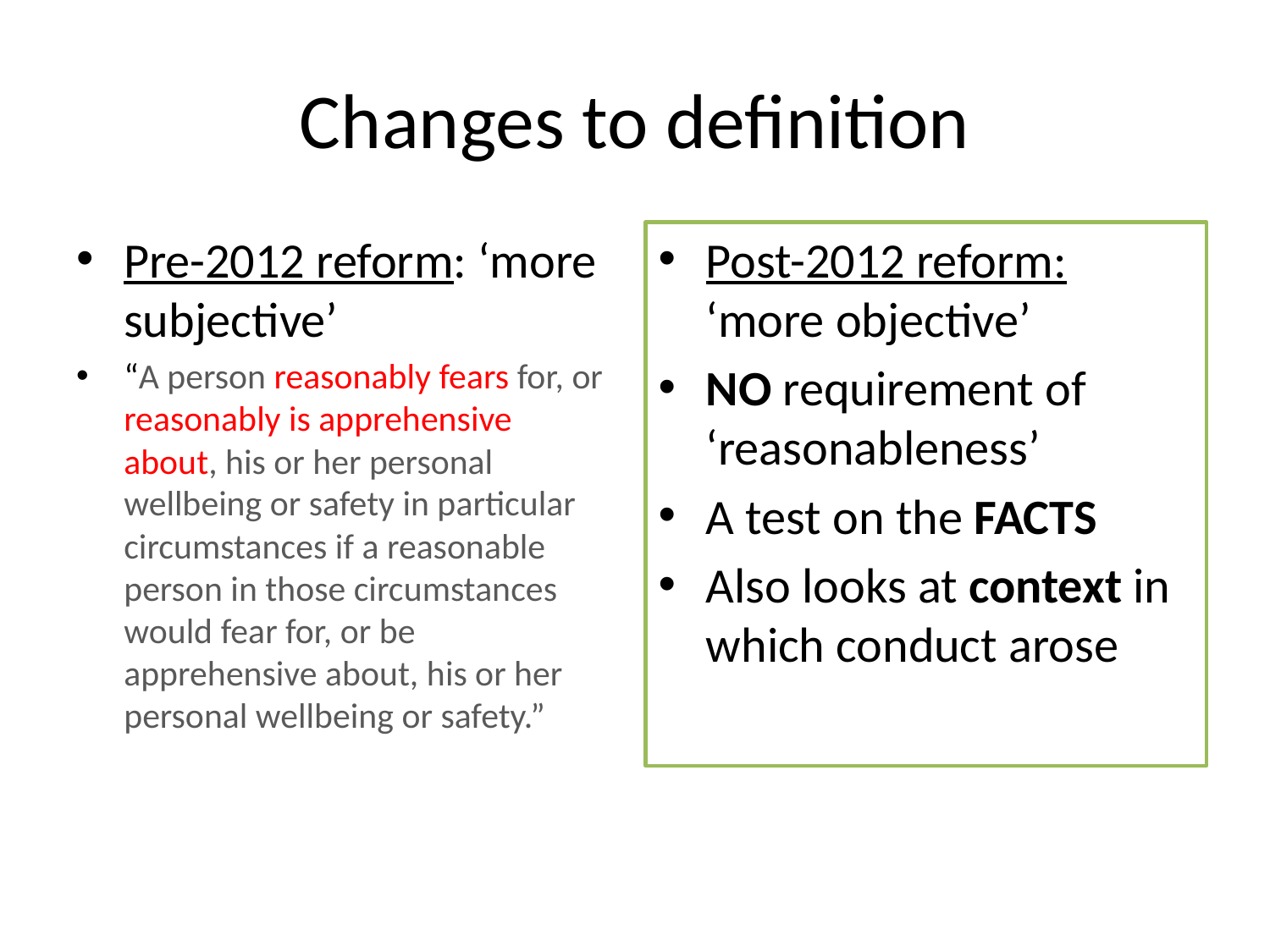

# Changes to definition
Pre-2012 reform: ‘more subjective’
“A person reasonably fears for, or reasonably is apprehensive about, his or her personal wellbeing or safety in particular circumstances if a reasonable person in those circumstances would fear for, or be apprehensive about, his or her personal wellbeing or safety.”
Post-2012 reform: ‘more objective’
NO requirement of ‘reasonableness’
A test on the FACTS
Also looks at context in which conduct arose